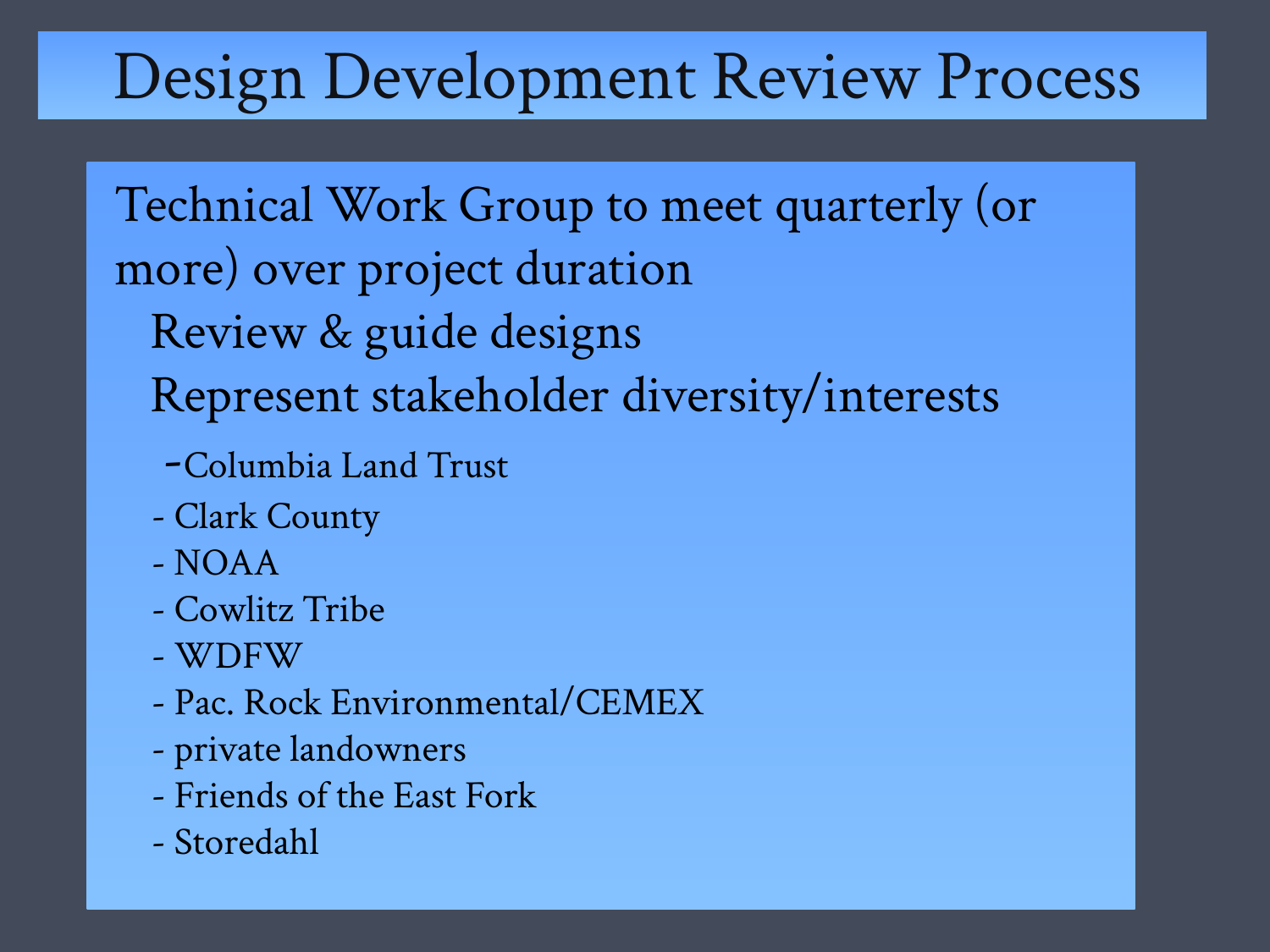

Design Development Review Process
# Technical Work Group to meet quarterly (or more) over project duration
Review & guide designs
Represent stakeholder diversity/interests
     -Columbia Land Trust
      - Clark County
      - NOAA
      - Cowlitz Tribe
      - WDFW
      - Pac. Rock Environmental/CEMEX
      - private landowners
      - Friends of the East Fork
      - Storedahl